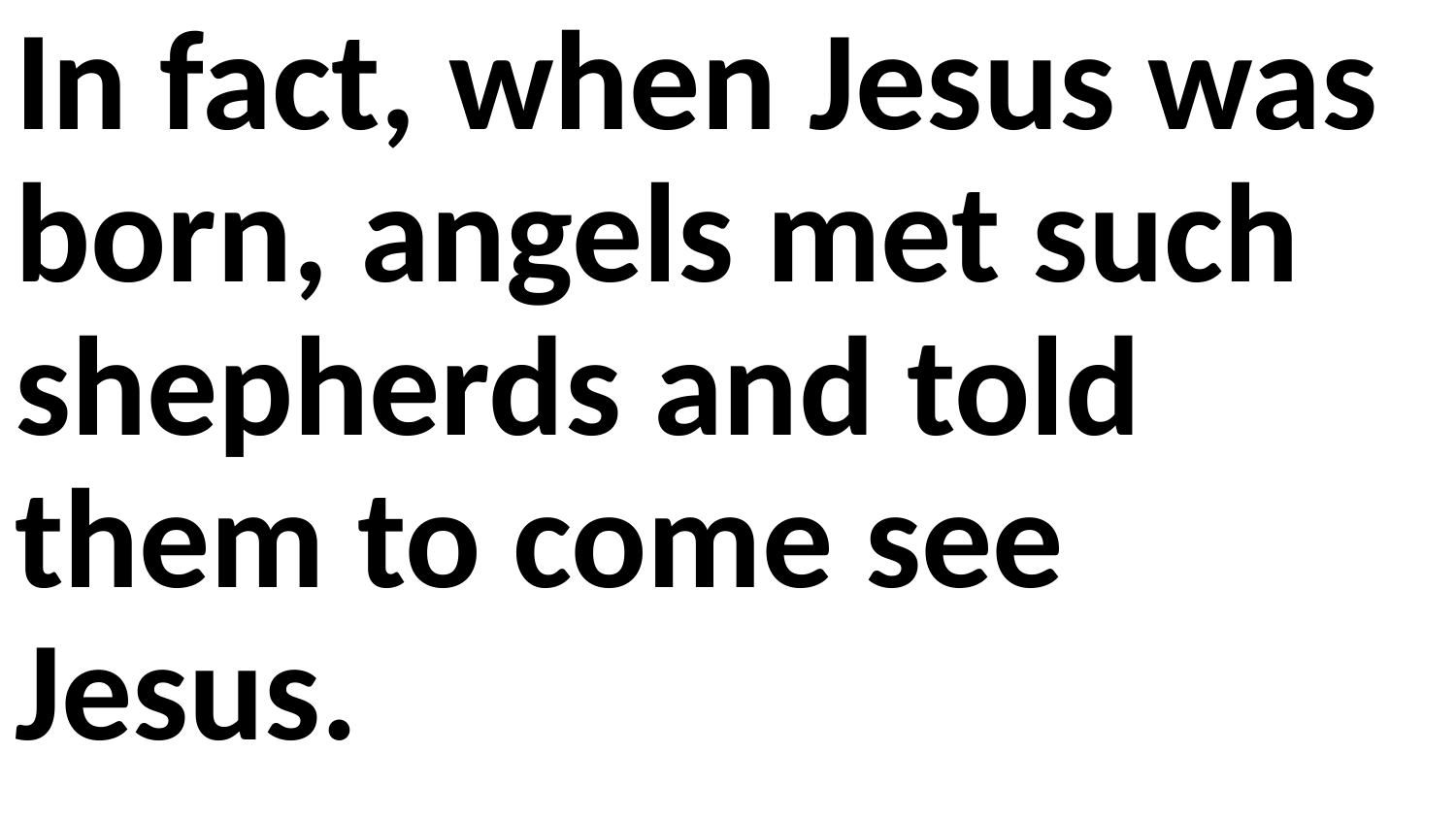

In fact, when Jesus was born, angels met such shepherds and told them to come see Jesus.